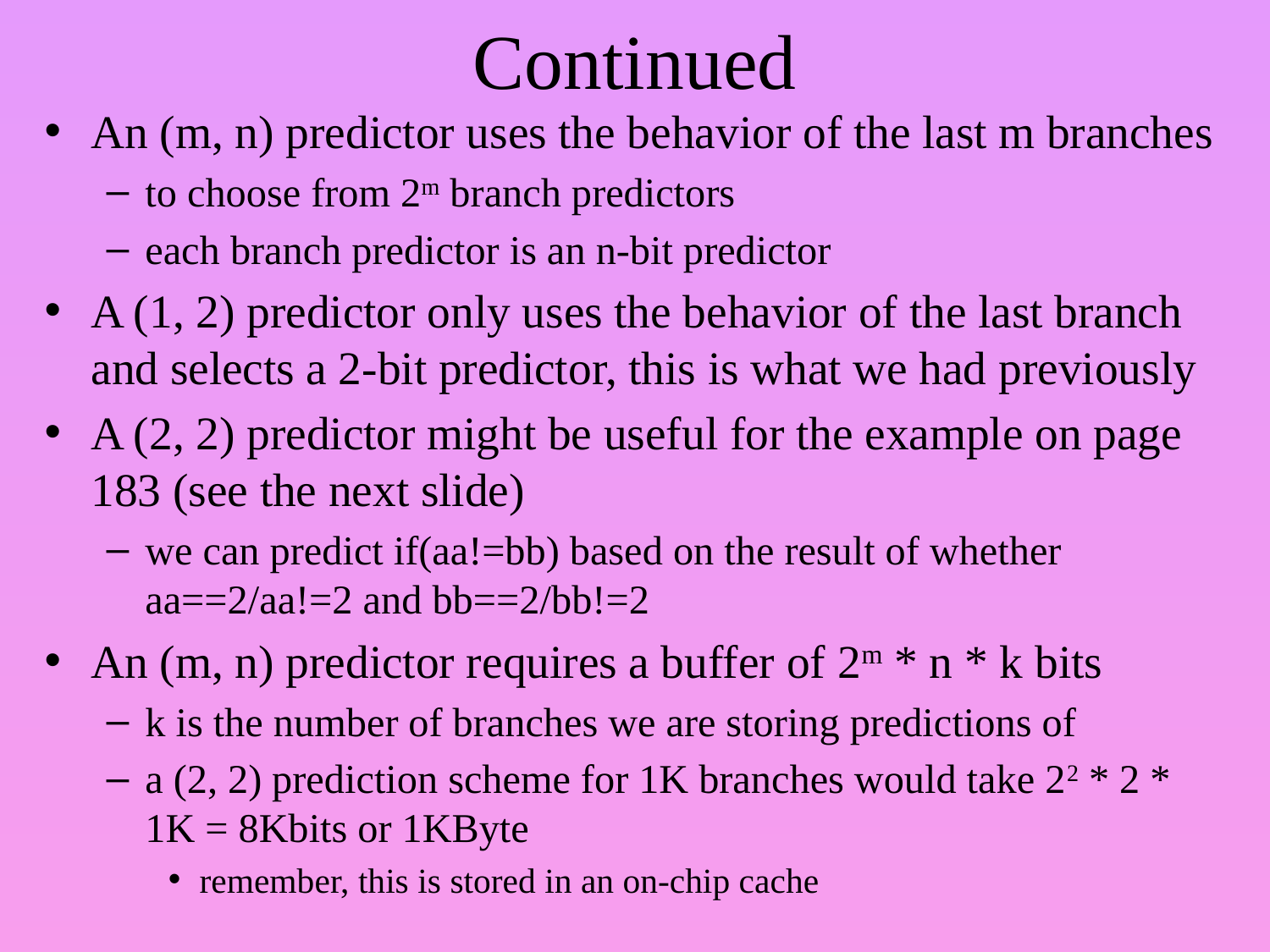

# Continued
An (m, n) predictor uses the behavior of the last m branches
to choose from 2m branch predictors
each branch predictor is an n-bit predictor
A (1, 2) predictor only uses the behavior of the last branch and selects a 2-bit predictor, this is what we had previously
A (2, 2) predictor might be useful for the example on page 183 (see the next slide)
we can predict if(aa!=bb) based on the result of whether aa==2/aa!=2 and bb==2/bb!=2
An (m, n) predictor requires a buffer of 2m * n * k bits
k is the number of branches we are storing predictions of
a (2, 2) prediction scheme for 1K branches would take 22 * 2 * 1K = 8Kbits or 1KByte
remember, this is stored in an on-chip cache